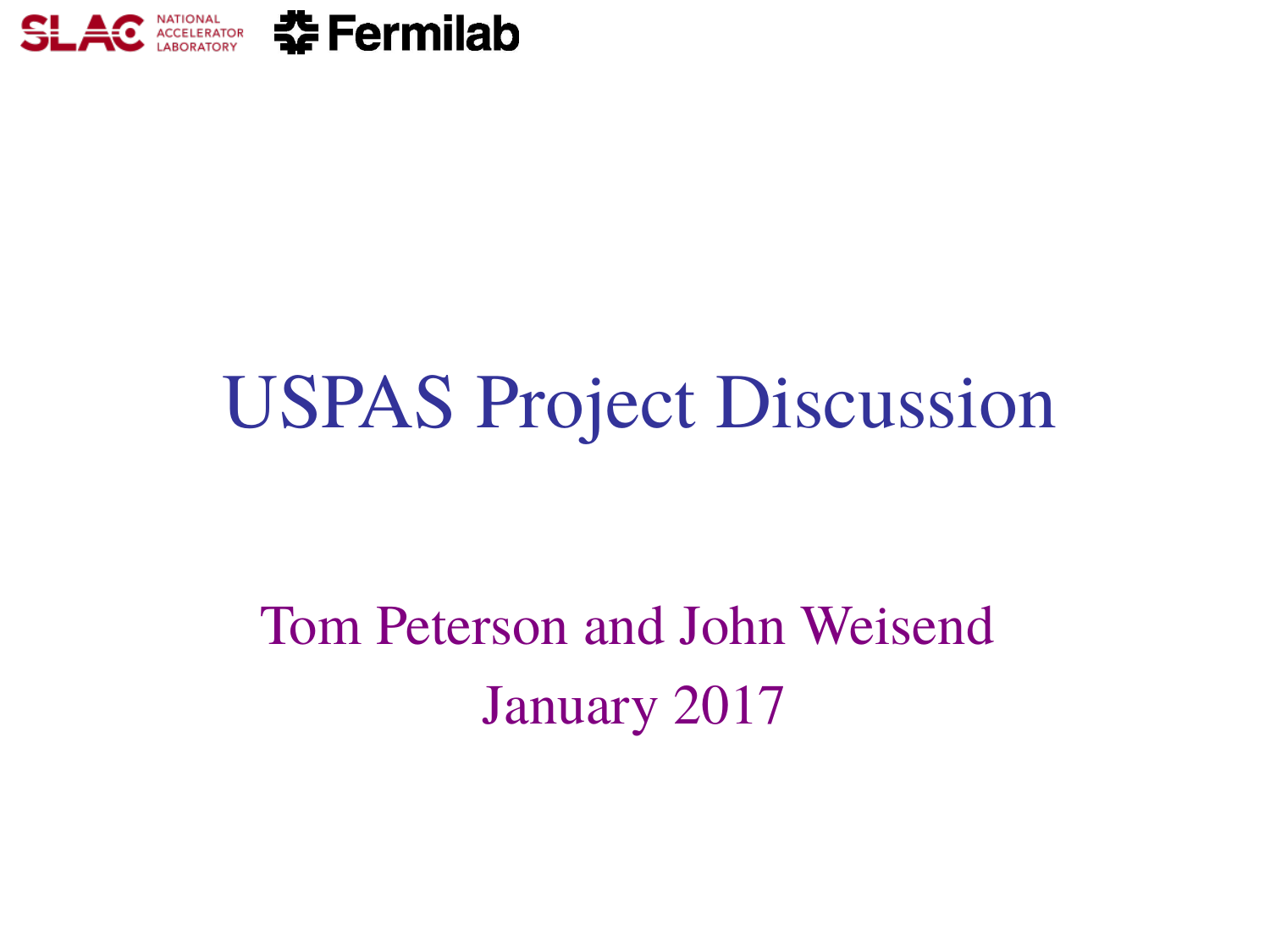

# USPAS Project Discussion
Tom Peterson and John Weisend
January 2017